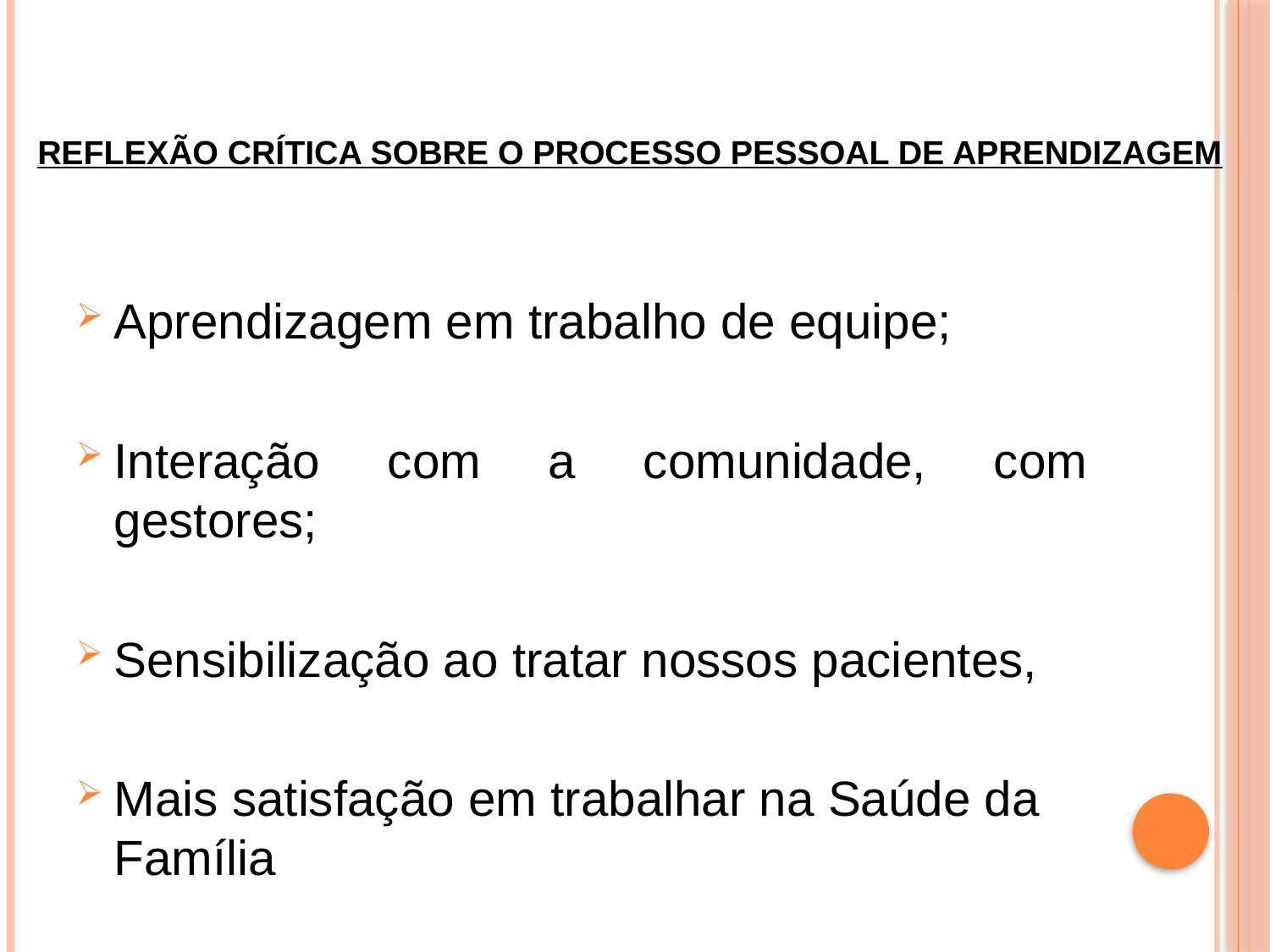

# REFLEXÃO CRÍTICA SOBRE O PROCESSO PESSOAL DE APRENDIZAGEM

Aprendizagem em trabalho de equipe;

Interação com a comunidade, com gestores;

Sensibilização ao tratar nossos pacientes,

Mais satisfação em trabalhar na Saúde da Família